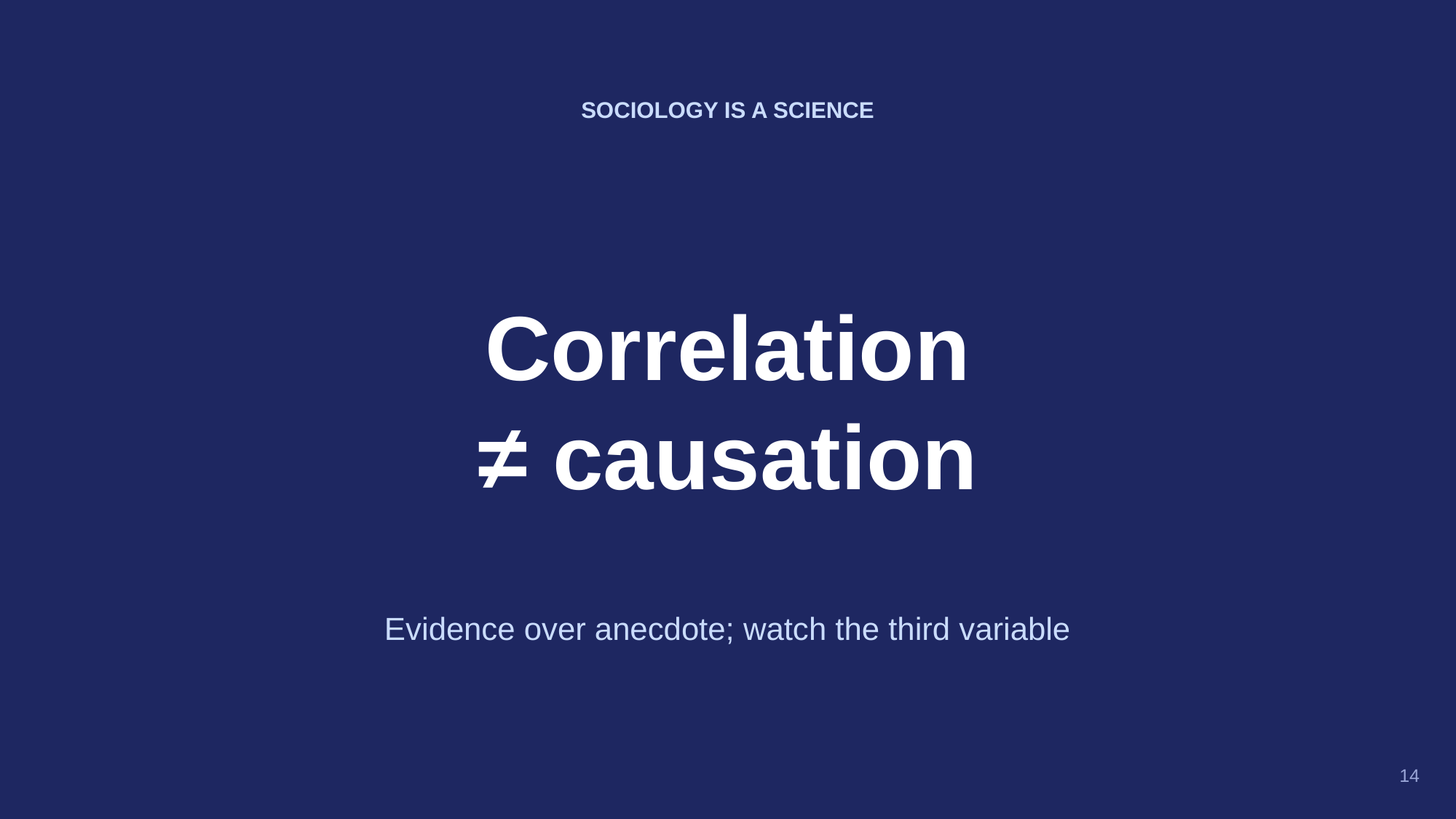

SOCIOLOGY IS A SCIENCE
Correlation
≠ causation
Evidence over anecdote; watch the third variable
14